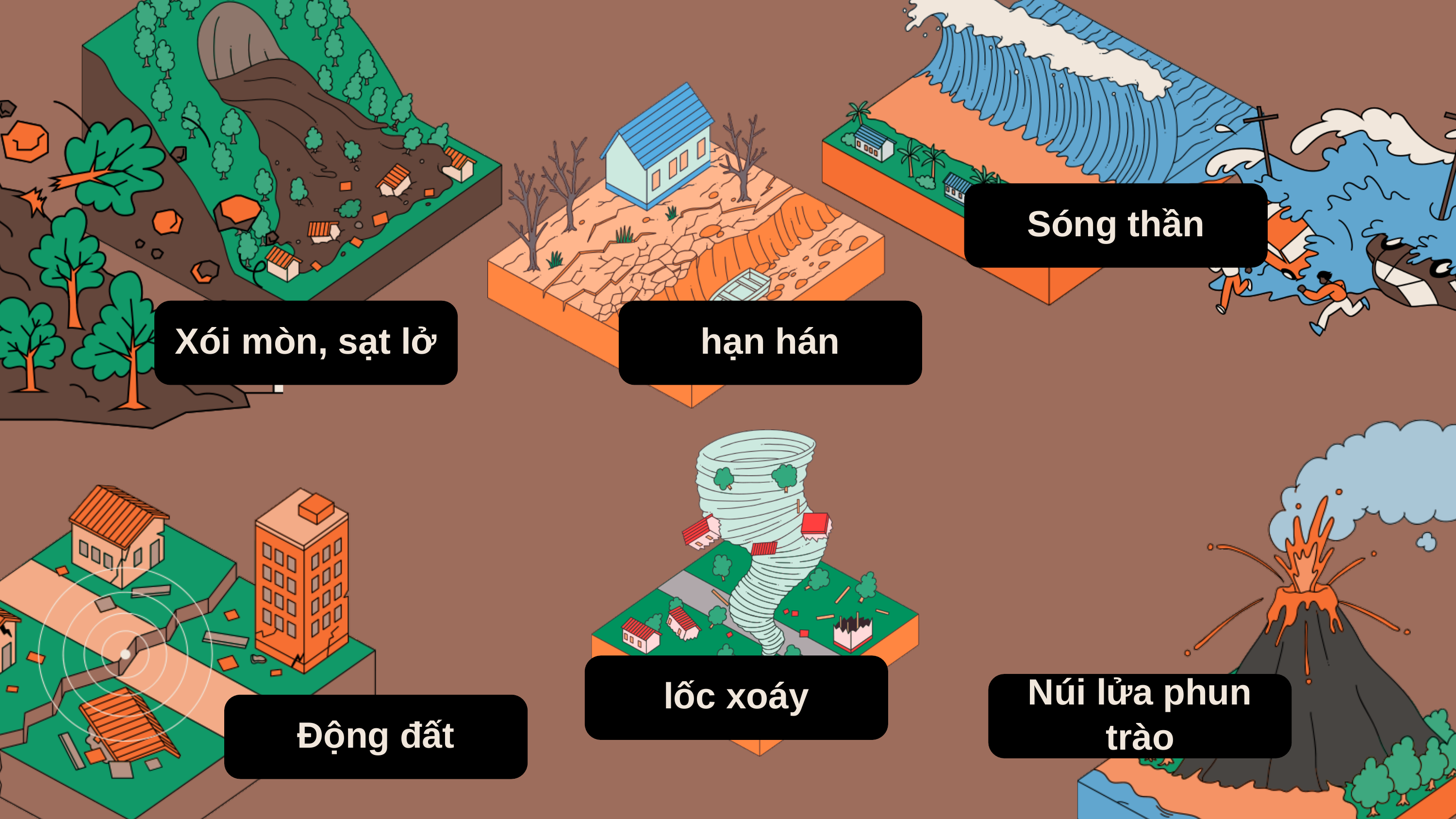

Sóng thần

Xói mòn, sạt lở

hạn hán

lốc xoáy

Núi lửa phun trào

Động đất